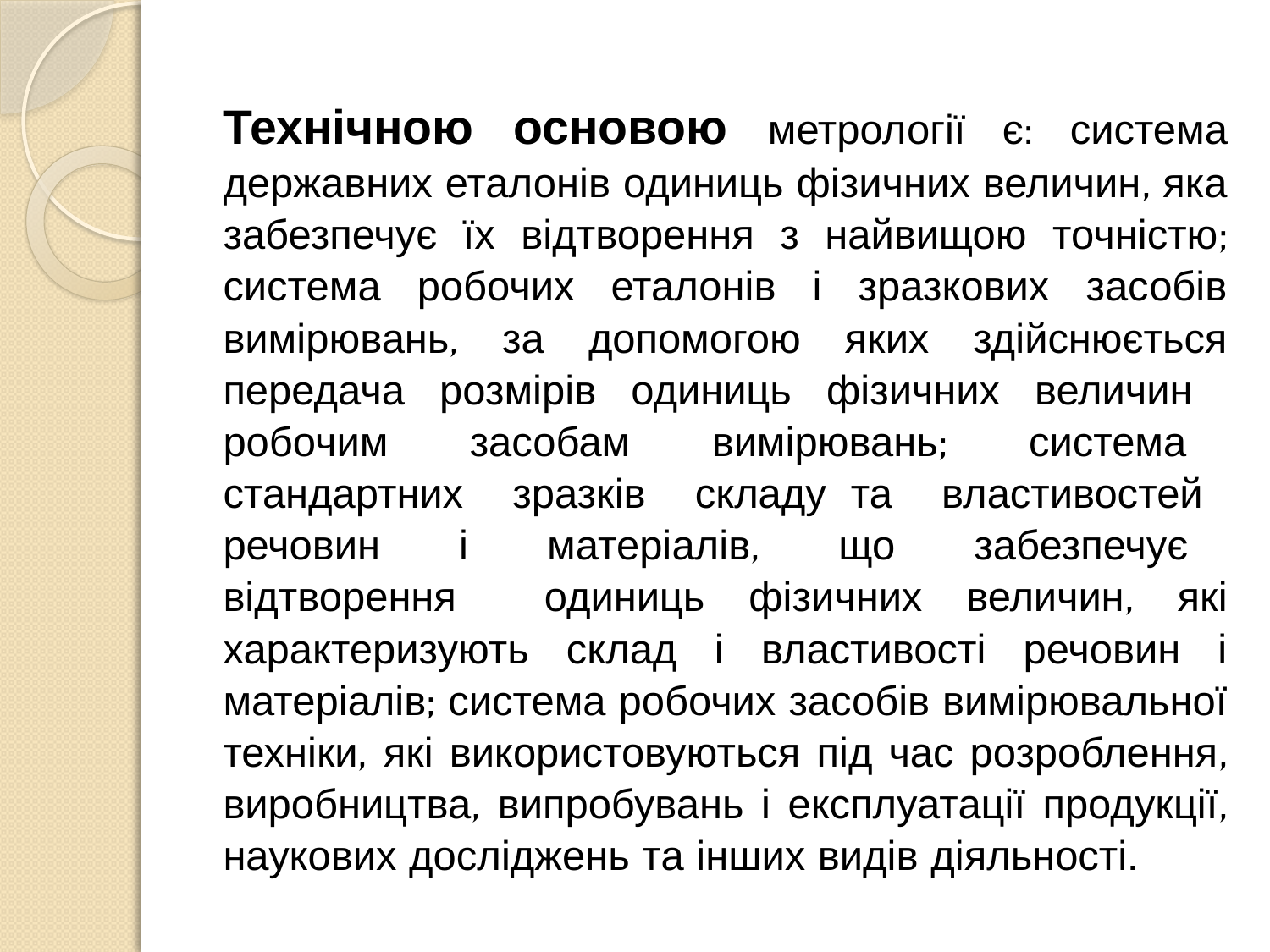

Технічною основою метрології є: система державних еталонів одиниць фізичних величин, яка забезпечує їх відтворення з найвищою точністю; система робочих еталонів і зразкових засобів вимірювань, за допомогою яких здійснюється передача розмірів одиниць фізичних величин  робочим  засобам  вимірювань;  система  стандартних  зразків  складу та  властивостей  речовин  і  матеріалів,  що  забезпечує  відтворення  одиниць фізичних величин, які характеризують склад і властивості речовин і матеріалів; система робочих засобів вимірювальної техніки, які використовуються під час розроблення, виробництва, випробувань і експлуатації продукції, наукових досліджень та інших видів діяльності.